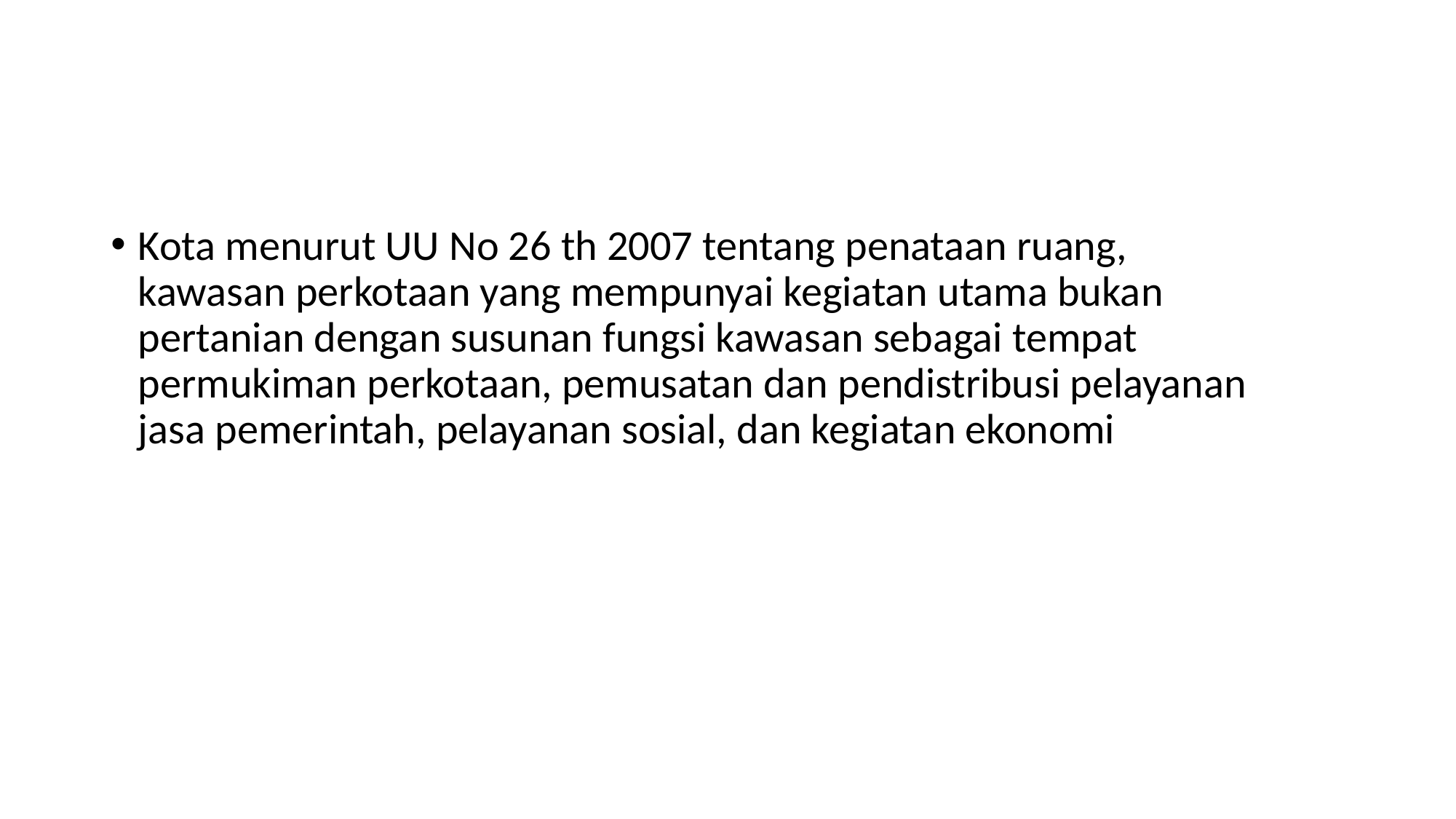

#
Kota menurut UU No 26 th 2007 tentang penataan ruang,
kawasan perkotaan yang mempunyai kegiatan utama bukan
pertanian dengan susunan fungsi kawasan sebagai tempat
permukiman perkotaan, pemusatan dan pendistribusi pelayanan
jasa pemerintah, pelayanan sosial, dan kegiatan ekonomi